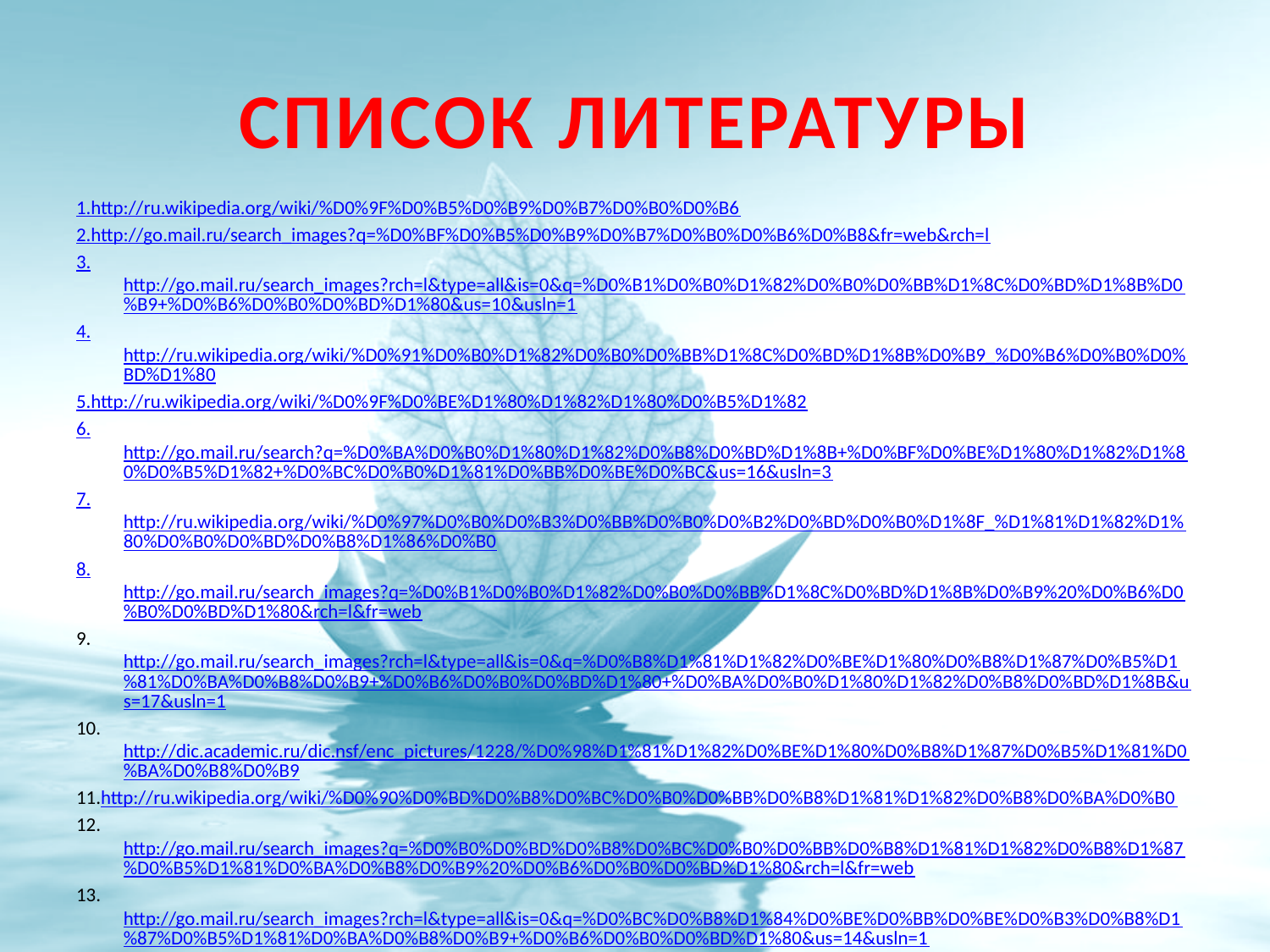

# Список литературы
1.http://ru.wikipedia.org/wiki/%D0%9F%D0%B5%D0%B9%D0%B7%D0%B0%D0%B6
2.http://go.mail.ru/search_images?q=%D0%BF%D0%B5%D0%B9%D0%B7%D0%B0%D0%B6%D0%B8&fr=web&rch=l
3.http://go.mail.ru/search_images?rch=l&type=all&is=0&q=%D0%B1%D0%B0%D1%82%D0%B0%D0%BB%D1%8C%D0%BD%D1%8B%D0%B9+%D0%B6%D0%B0%D0%BD%D1%80&us=10&usln=1
4.http://ru.wikipedia.org/wiki/%D0%91%D0%B0%D1%82%D0%B0%D0%BB%D1%8C%D0%BD%D1%8B%D0%B9_%D0%B6%D0%B0%D0%BD%D1%80
5.http://ru.wikipedia.org/wiki/%D0%9F%D0%BE%D1%80%D1%82%D1%80%D0%B5%D1%82
6.http://go.mail.ru/search?q=%D0%BA%D0%B0%D1%80%D1%82%D0%B8%D0%BD%D1%8B+%D0%BF%D0%BE%D1%80%D1%82%D1%80%D0%B5%D1%82+%D0%BC%D0%B0%D1%81%D0%BB%D0%BE%D0%BC&us=16&usln=3
7.http://ru.wikipedia.org/wiki/%D0%97%D0%B0%D0%B3%D0%BB%D0%B0%D0%B2%D0%BD%D0%B0%D1%8F_%D1%81%D1%82%D1%80%D0%B0%D0%BD%D0%B8%D1%86%D0%B0
8.http://go.mail.ru/search_images?q=%D0%B1%D0%B0%D1%82%D0%B0%D0%BB%D1%8C%D0%BD%D1%8B%D0%B9%20%D0%B6%D0%B0%D0%BD%D1%80&rch=l&fr=web
9.http://go.mail.ru/search_images?rch=l&type=all&is=0&q=%D0%B8%D1%81%D1%82%D0%BE%D1%80%D0%B8%D1%87%D0%B5%D1%81%D0%BA%D0%B8%D0%B9+%D0%B6%D0%B0%D0%BD%D1%80+%D0%BA%D0%B0%D1%80%D1%82%D0%B8%D0%BD%D1%8B&us=17&usln=1
10.http://dic.academic.ru/dic.nsf/enc_pictures/1228/%D0%98%D1%81%D1%82%D0%BE%D1%80%D0%B8%D1%87%D0%B5%D1%81%D0%BA%D0%B8%D0%B9
11.http://ru.wikipedia.org/wiki/%D0%90%D0%BD%D0%B8%D0%BC%D0%B0%D0%BB%D0%B8%D1%81%D1%82%D0%B8%D0%BA%D0%B0
12.http://go.mail.ru/search_images?q=%D0%B0%D0%BD%D0%B8%D0%BC%D0%B0%D0%BB%D0%B8%D1%81%D1%82%D0%B8%D1%87%D0%B5%D1%81%D0%BA%D0%B8%D0%B9%20%D0%B6%D0%B0%D0%BD%D1%80&rch=l&fr=web
13.http://go.mail.ru/search_images?rch=l&type=all&is=0&q=%D0%BC%D0%B8%D1%84%D0%BE%D0%BB%D0%BE%D0%B3%D0%B8%D1%87%D0%B5%D1%81%D0%BA%D0%B8%D0%B9+%D0%B6%D0%B0%D0%BD%D1%80&us=14&usln=1
14.http://dic.academic.ru/dic.nsf/enc_culture/1952/%D0%9C%D0%B8%D1%84%D0%BE%D0%BB%D0%BE%D0%B3%D0%B8%D1%87%D0%B5%D1%81%D0%BA%D0%B8%D0%B9
15Г.С. Ковалёва, О.Б.Логинова.,»Изобразительное искусство. Планируемые результаты. Москва «Просвещение» 2013г.